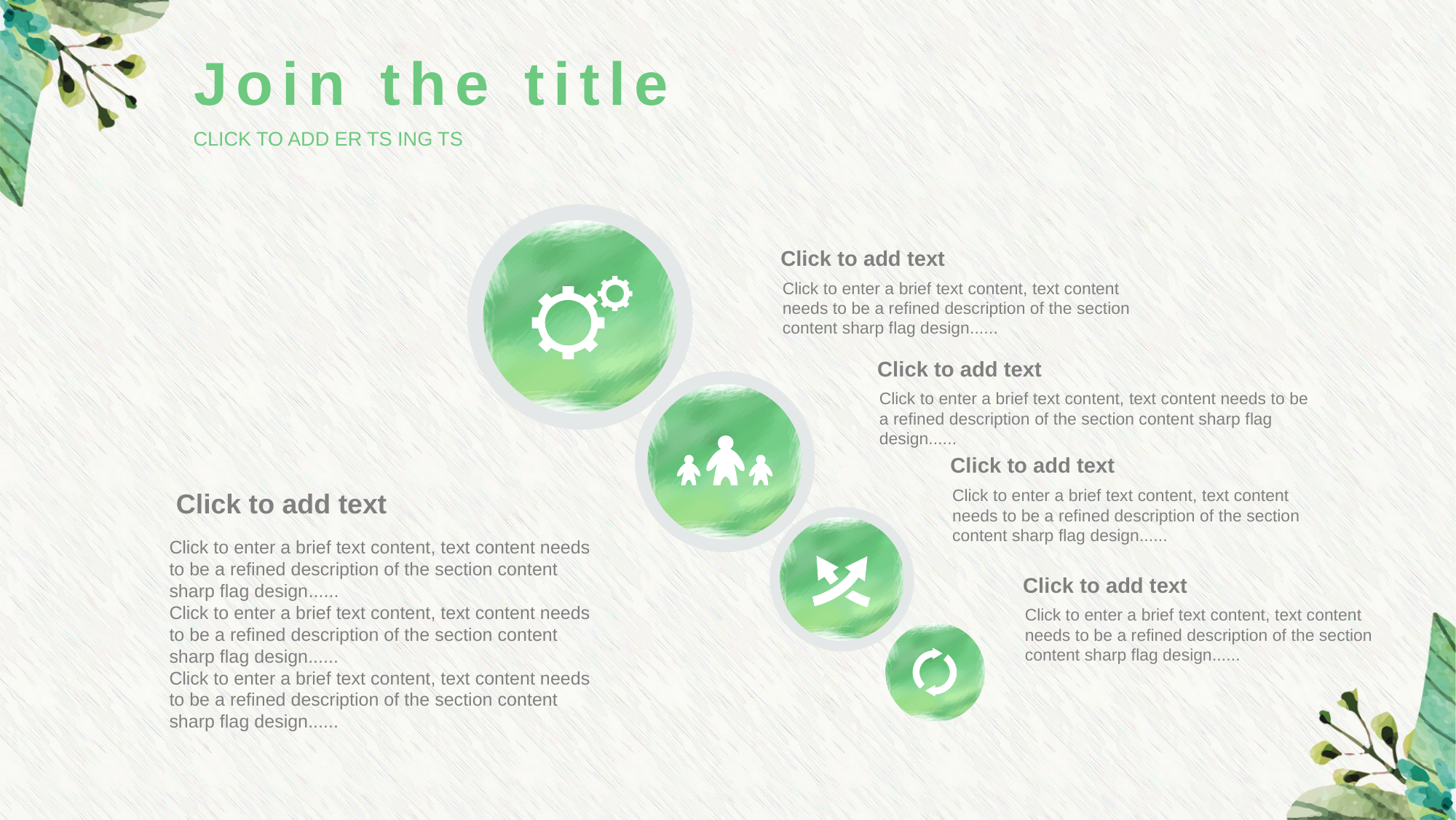

Join the title
CLICK TO ADD ER TS ING TS

Click to add text
Click to enter a brief text content, text content needs to be a refined description of the section content sharp flag design......

Click to add text

Click to enter a brief text content, text content needs to be a refined description of the section content sharp flag design......

Click to add text
Click to enter a brief text content, text content needs to be a refined description of the section content sharp flag design......
Click to add text

Click to enter a brief text content, text content needs to be a refined description of the section content sharp flag design......
Click to enter a brief text content, text content needs to be a refined description of the section content sharp flag design......
Click to enter a brief text content, text content needs to be a refined description of the section content sharp flag design......

Click to add text
Click to enter a brief text content, text content needs to be a refined description of the section content sharp flag design......